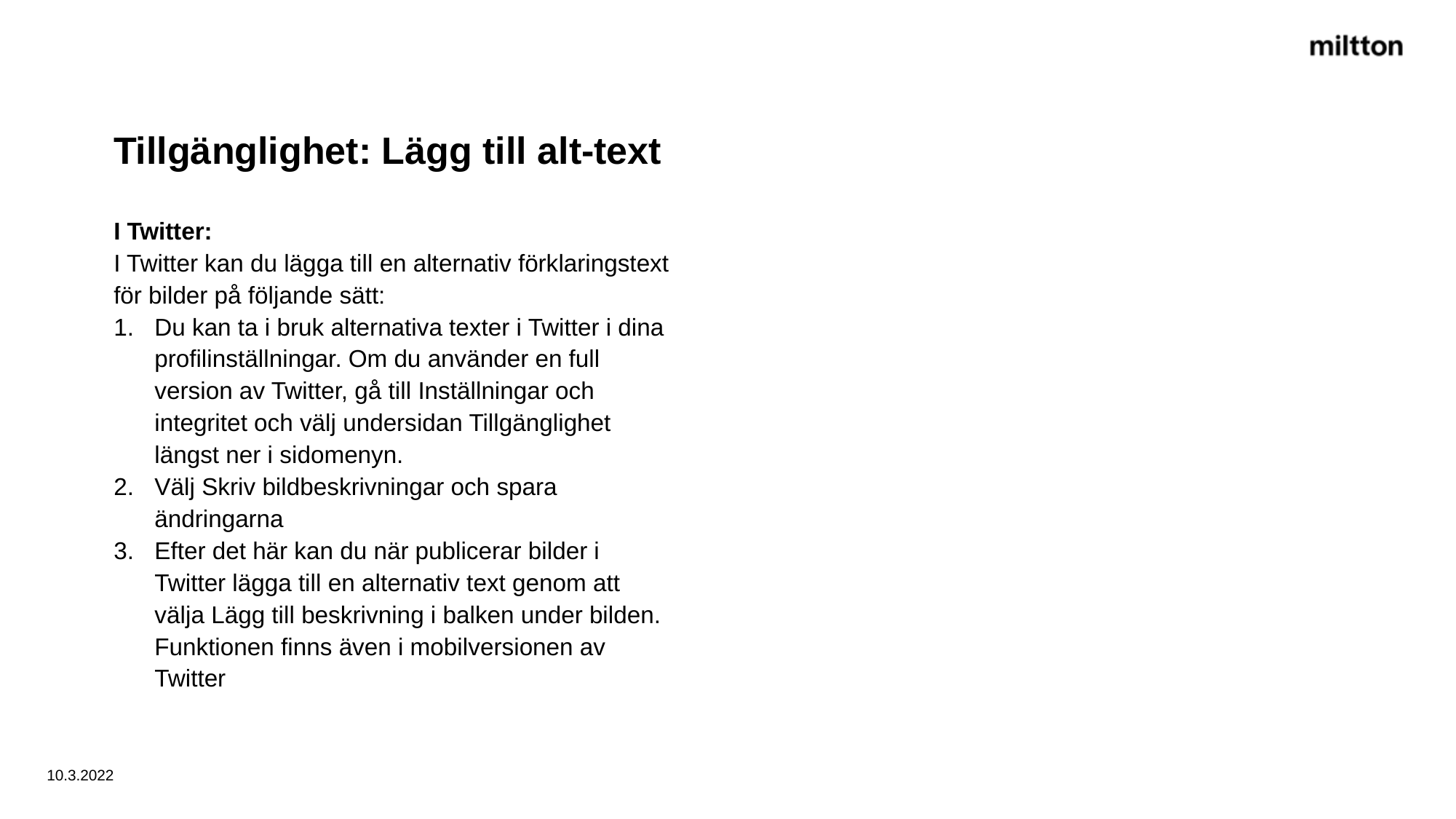

# Tillgänglighet: Lägg till alt-text
I Twitter:
I Twitter kan du lägga till en alternativ förklaringstext för bilder på följande sätt:
Du kan ta i bruk alternativa texter i Twitter i dina profilinställningar. Om du använder en full version av Twitter, gå till Inställningar och integritet och välj undersidan Tillgänglighet längst ner i sidomenyn.
Välj Skriv bildbeskrivningar och spara ändringarna
Efter det här kan du när publicerar bilder i Twitter lägga till en alternativ text genom att välja Lägg till beskrivning i balken under bilden. Funktionen finns även i mobilversionen av Twitter

10.3.2022